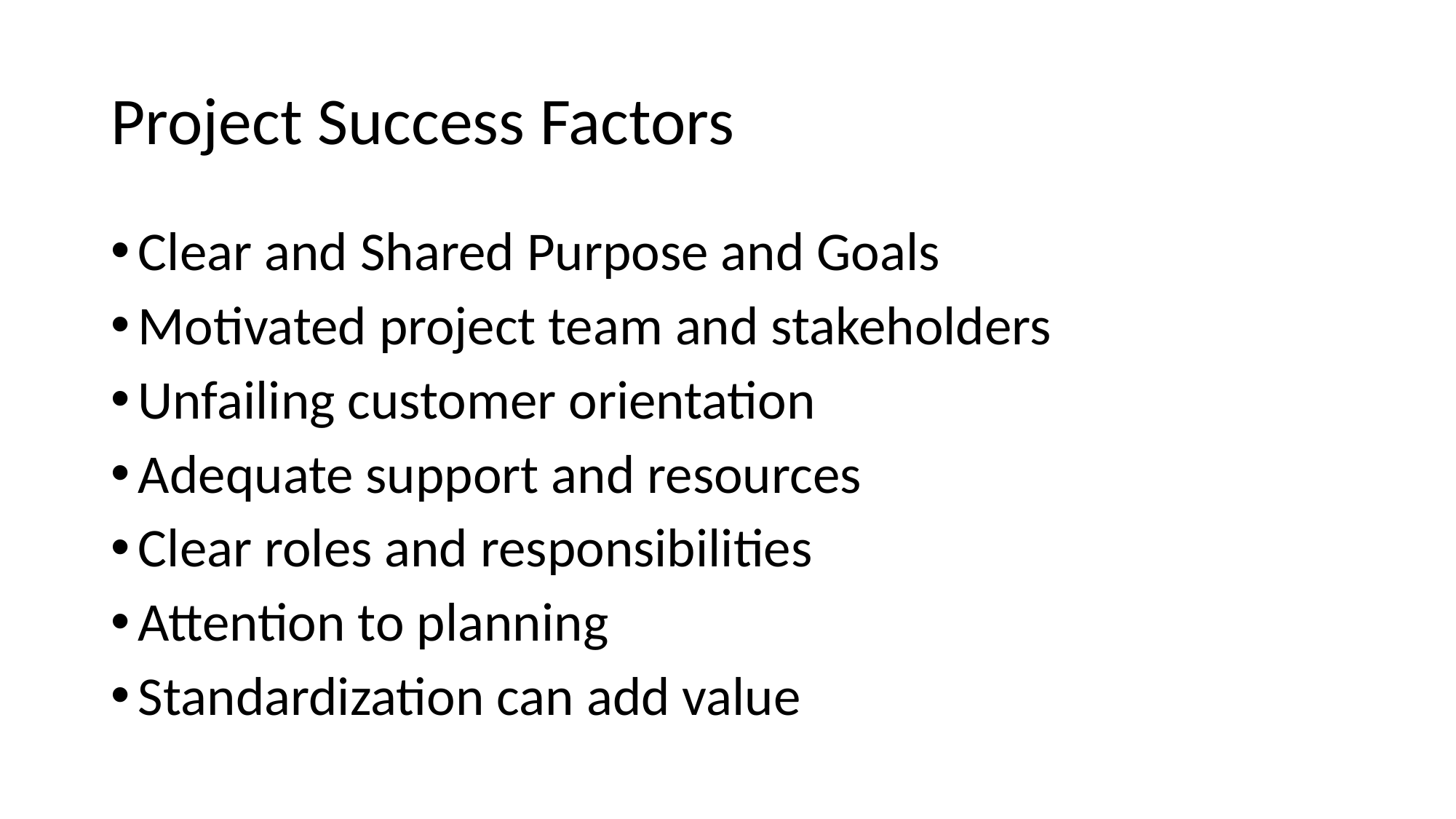

# Project Success Factors
Clear and Shared Purpose and Goals
Motivated project team and stakeholders
Unfailing customer orientation
Adequate support and resources
Clear roles and responsibilities
Attention to planning
Standardization can add value